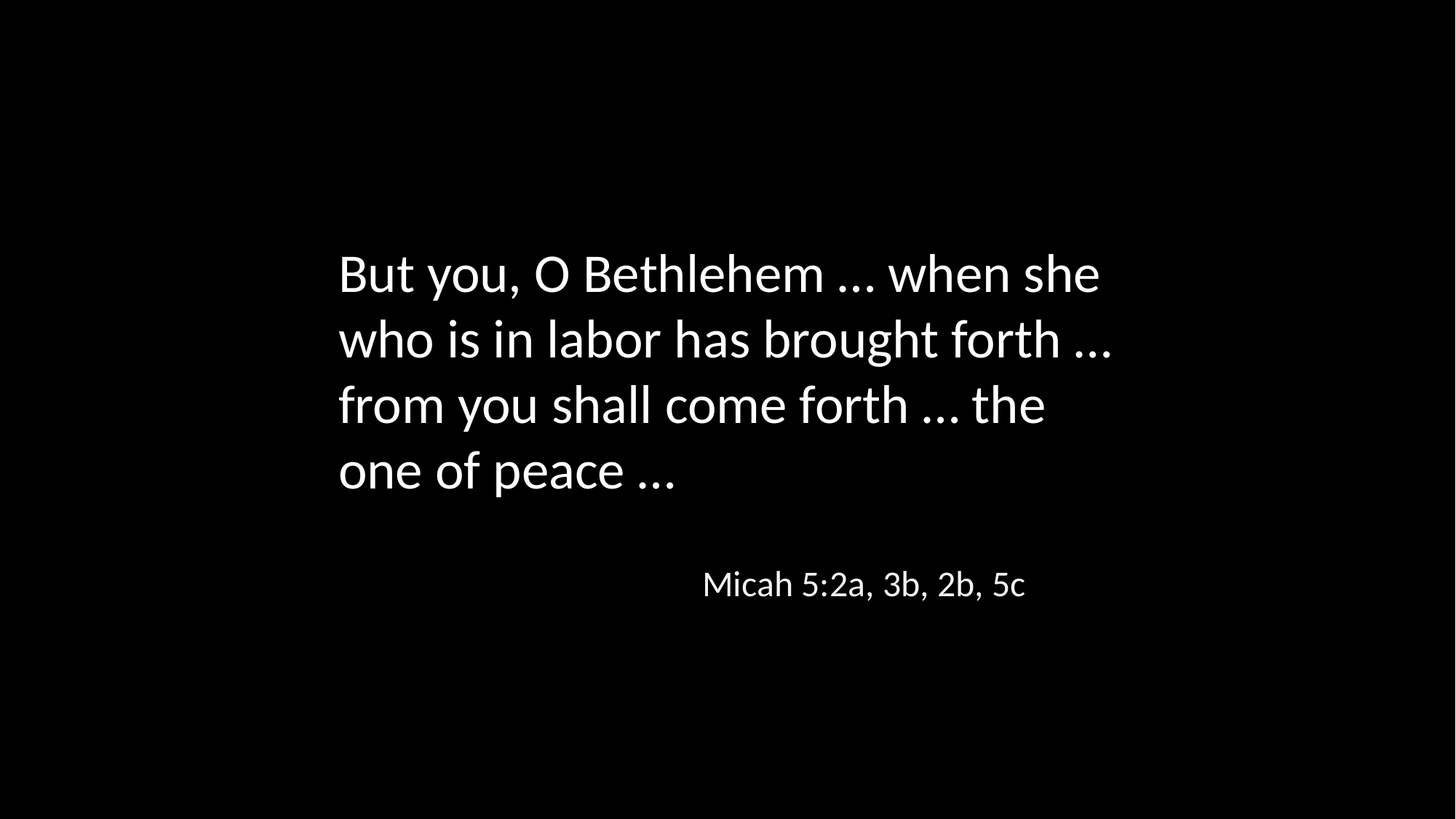

But you, O Bethlehem … when she who is in labor has brought forth … from you shall come forth … the one of peace …
Micah 5:2a, 3b, 2b, 5c